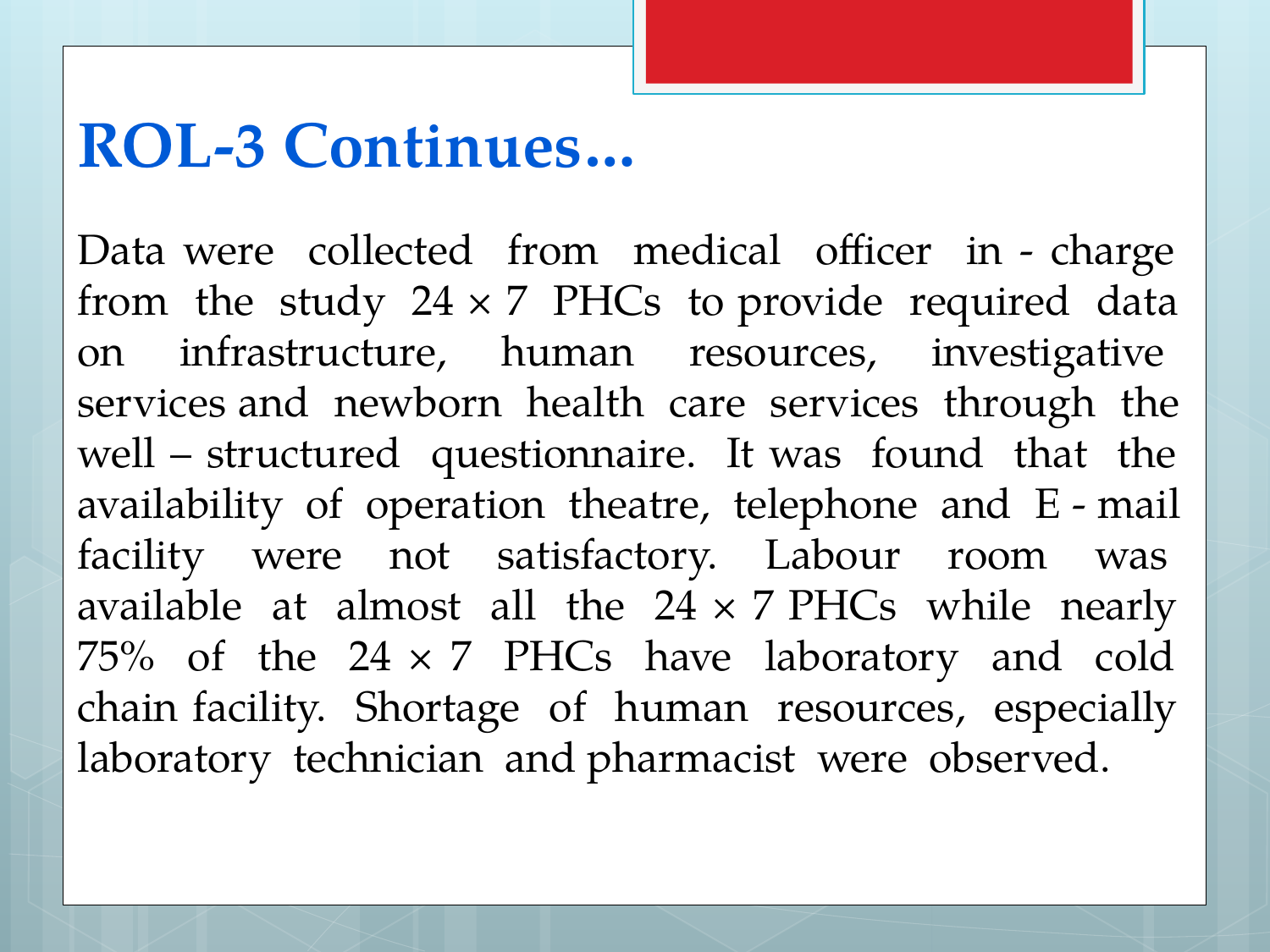

# ROL-3 Continues…
Data were  collected  from  medical  officer  in - charge  from  the  study  24 × 7  PHCs  to provide  required  data  on  infrastructure,  human  resources,  investigative  services and  newborn  health  care  services  through  the  well – structured  questionnaire.  It was  found  that  the  availability  of  operation  theatre,  telephone  and  E - mail  facility  were  not  satisfactory.  Labour  room  was  available  at  almost  all  the  24 × 7 PHCs  while  nearly  75%  of  the  24 × 7  PHCs  have  laboratory  and  cold  chain facility.  Shortage  of  human  resources,  especially  laboratory  technician  and pharmacist  were  observed.